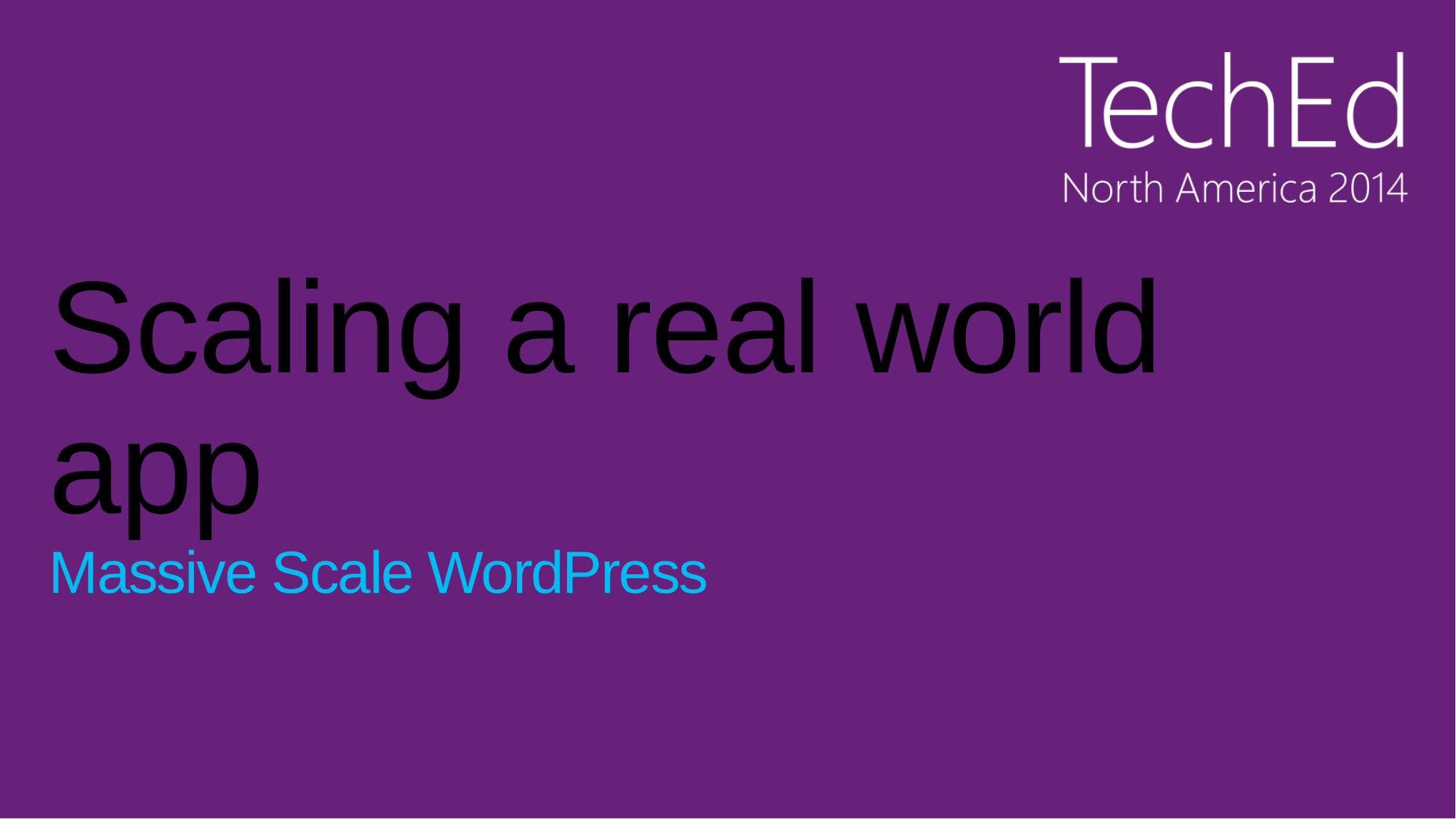

# Scaling a real world app Massive Scale WordPress